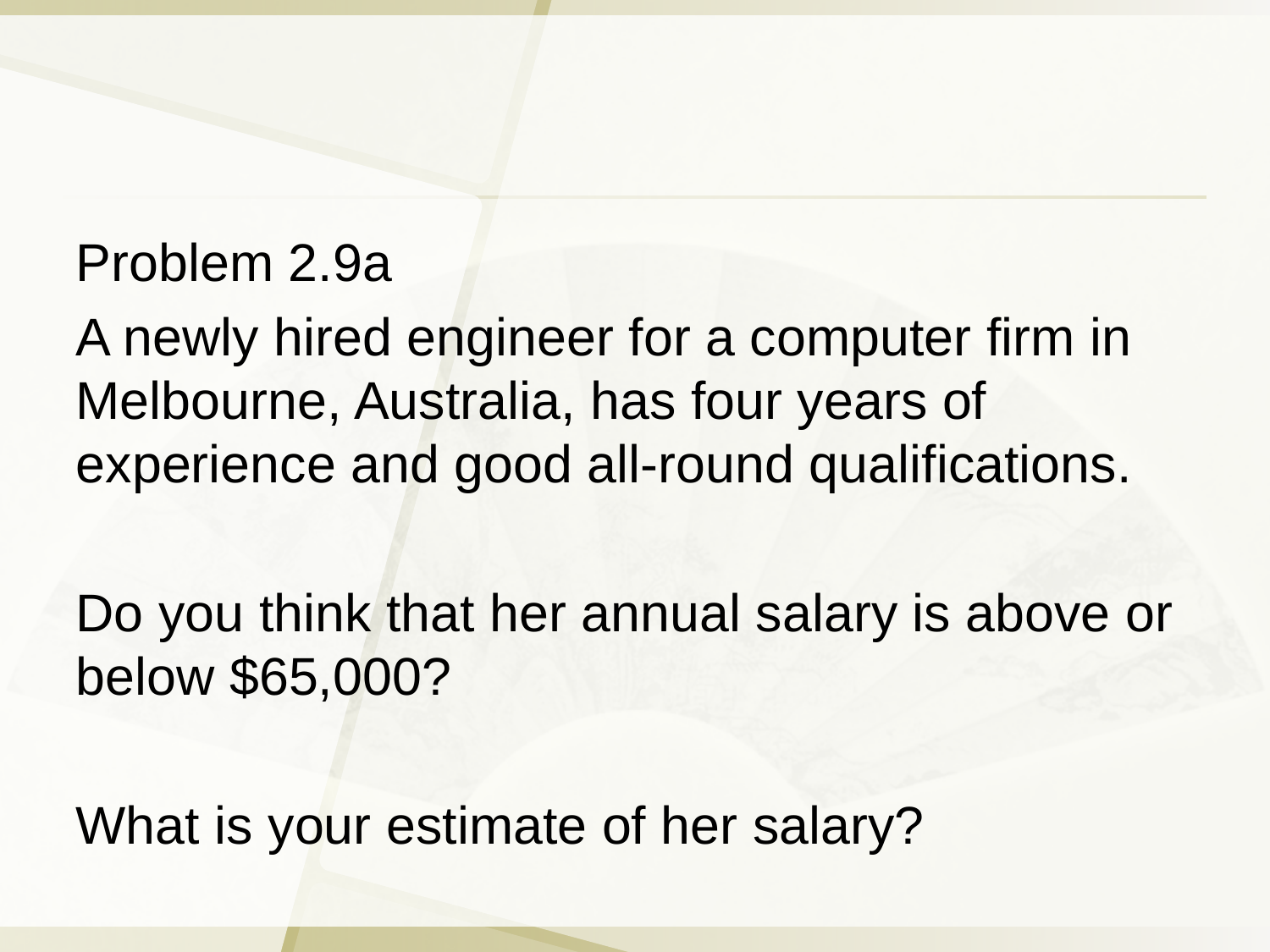

#
Problem 2.9a
A newly hired engineer for a computer firm in Melbourne, Australia, has four years of experience and good all-round qualifications.

Do you think that her annual salary is above or below $65,000?

What is your estimate of her salary?